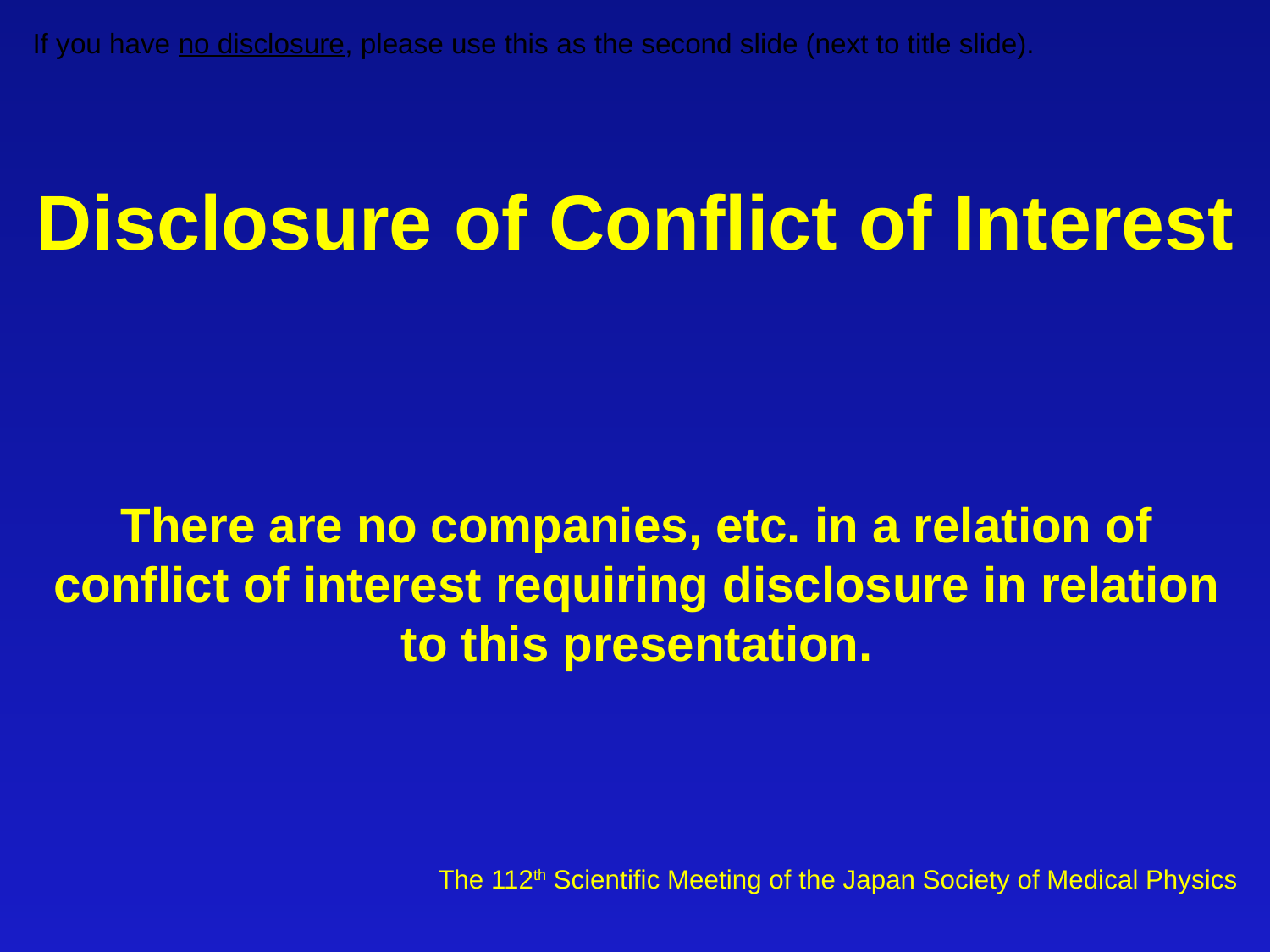

If you have no disclosure, please use this as the second slide (next to title slide).
Disclosure of Conflict of Interest
# There are no companies, etc. in a relation of conflict of interest requiring disclosure in relation to this presentation.
The 112th Scientific Meeting of the Japan Society of Medical Physics